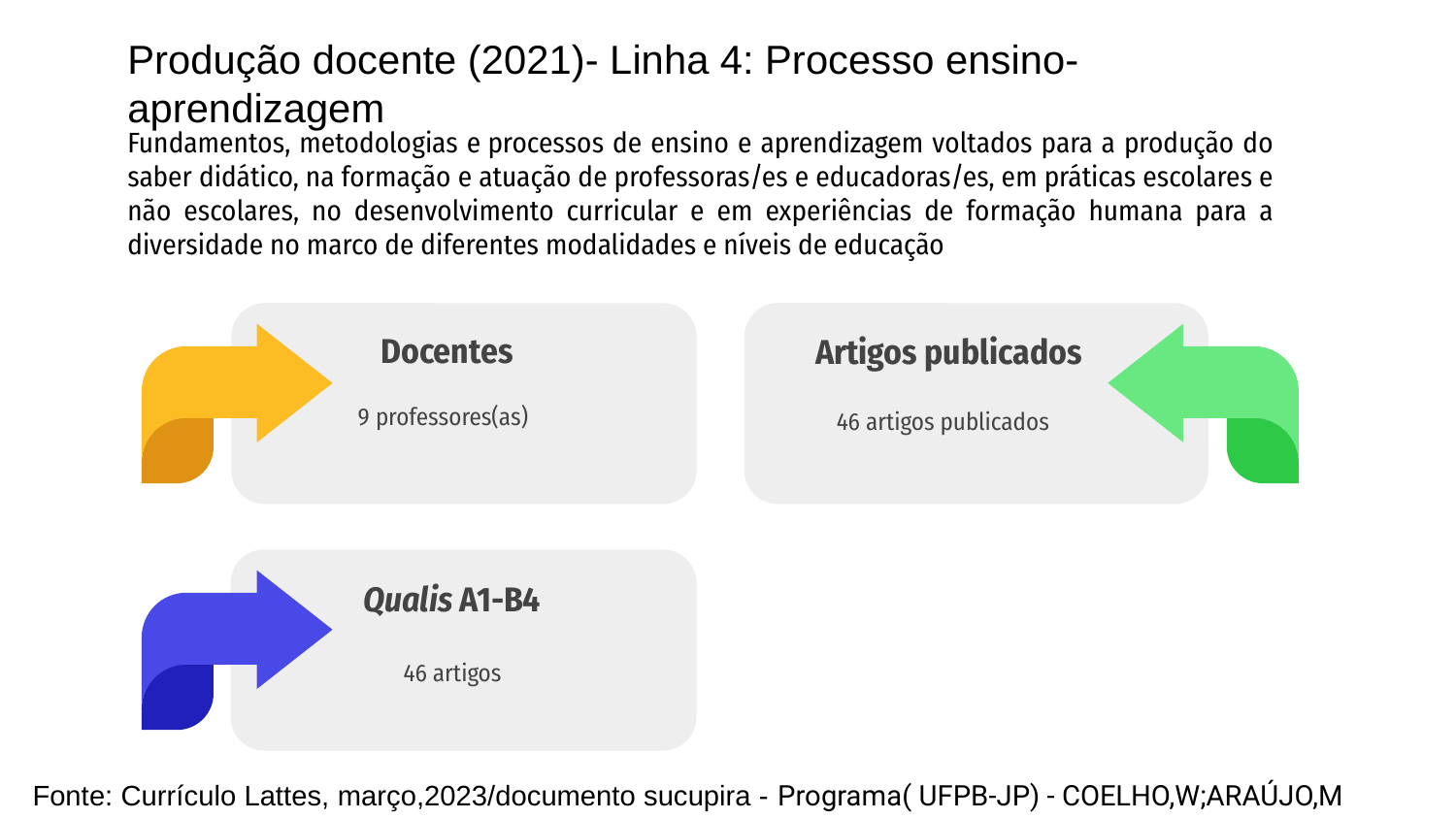

# Produção docente (2021)- Linha 4: Processo ensino-aprendizagem
Fundamentos, metodologias e processos de ensino e aprendizagem voltados para a produção do saber didático, na formação e atuação de professoras/es e educadoras/es, em práticas escolares e não escolares, no desenvolvimento curricular e em experiências de formação humana para a diversidade no marco de diferentes modalidades e níveis de educação

Docentes

9 professores(as)

Artigos publicados

46 artigos publicados

Qualis A1-B4

46 artigos

(Fonte: Currículo Lattes, março,2023/documento sucupira - Programa( UFPB-JP) - COELHO,W;ARAÚJO,M